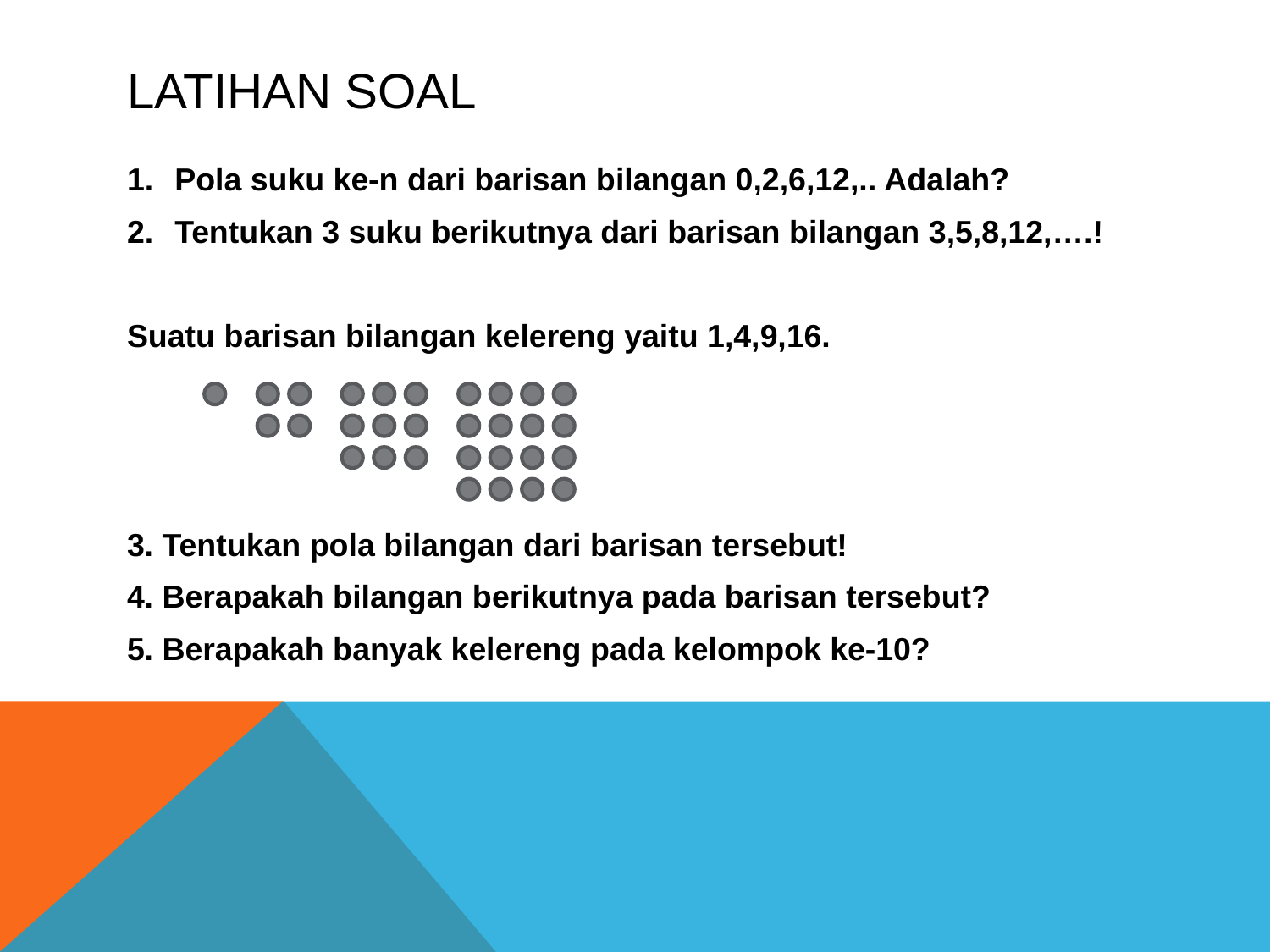

# Latihan soal
Pola suku ke-n dari barisan bilangan 0,2,6,12,.. Adalah?
Tentukan 3 suku berikutnya dari barisan bilangan 3,5,8,12,….!

Suatu barisan bilangan kelereng yaitu 1,4,9,16.

3. Tentukan pola bilangan dari barisan tersebut!
4. Berapakah bilangan berikutnya pada barisan tersebut?
5. Berapakah banyak kelereng pada kelompok ke-10?